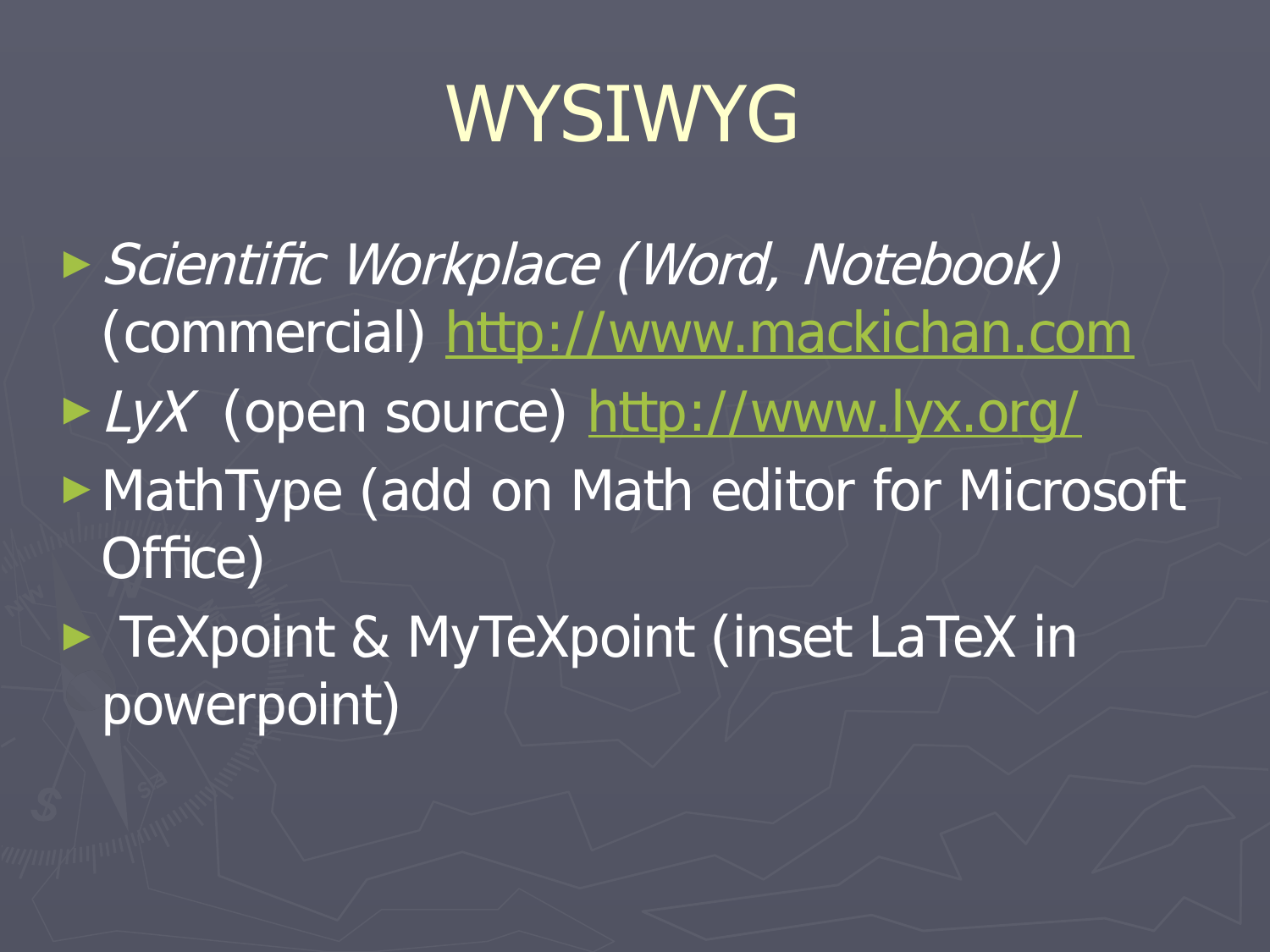

# WYSIWYG
Scientific Workplace (Word, Notebook)
(commercial) http://www.mackichan.com
LyX  (open source) http://www.lyx.org/
MathType (add on Math editor for Microsoft Office)
 TeXpoint & MyTeXpoint (inset LaTeX in powerpoint)